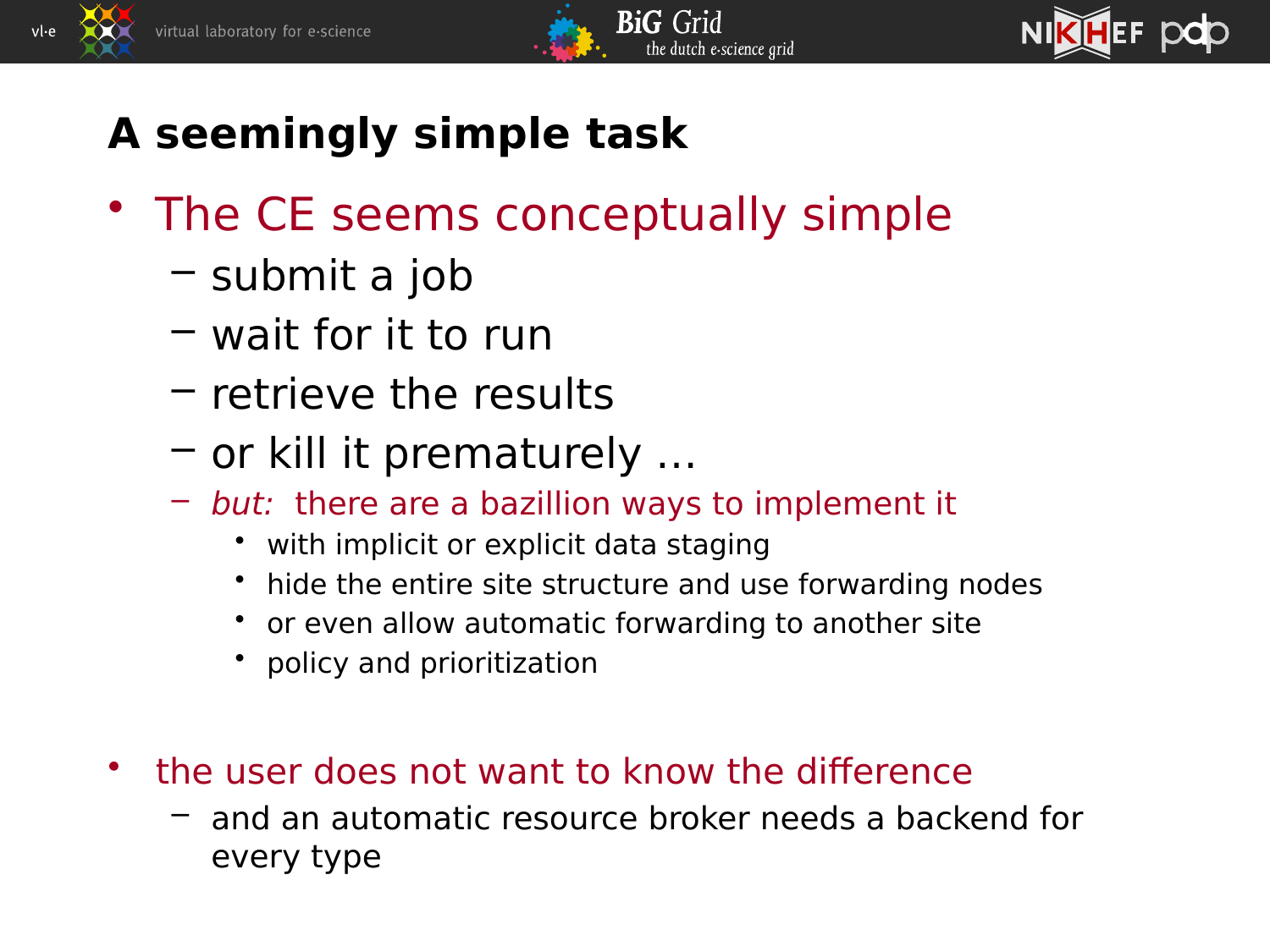

# A seemingly simple task
The CE seems conceptually simple
submit a job
wait for it to run
retrieve the results
or kill it prematurely …
but:  there are a bazillion ways to implement it
with implicit or explicit data staging
hide the entire site structure and use forwarding nodes
or even allow automatic forwarding to another site
policy and prioritization

the user does not want to know the difference
and an automatic resource broker needs a backend for every type

back-end is usually just a simple old batch system